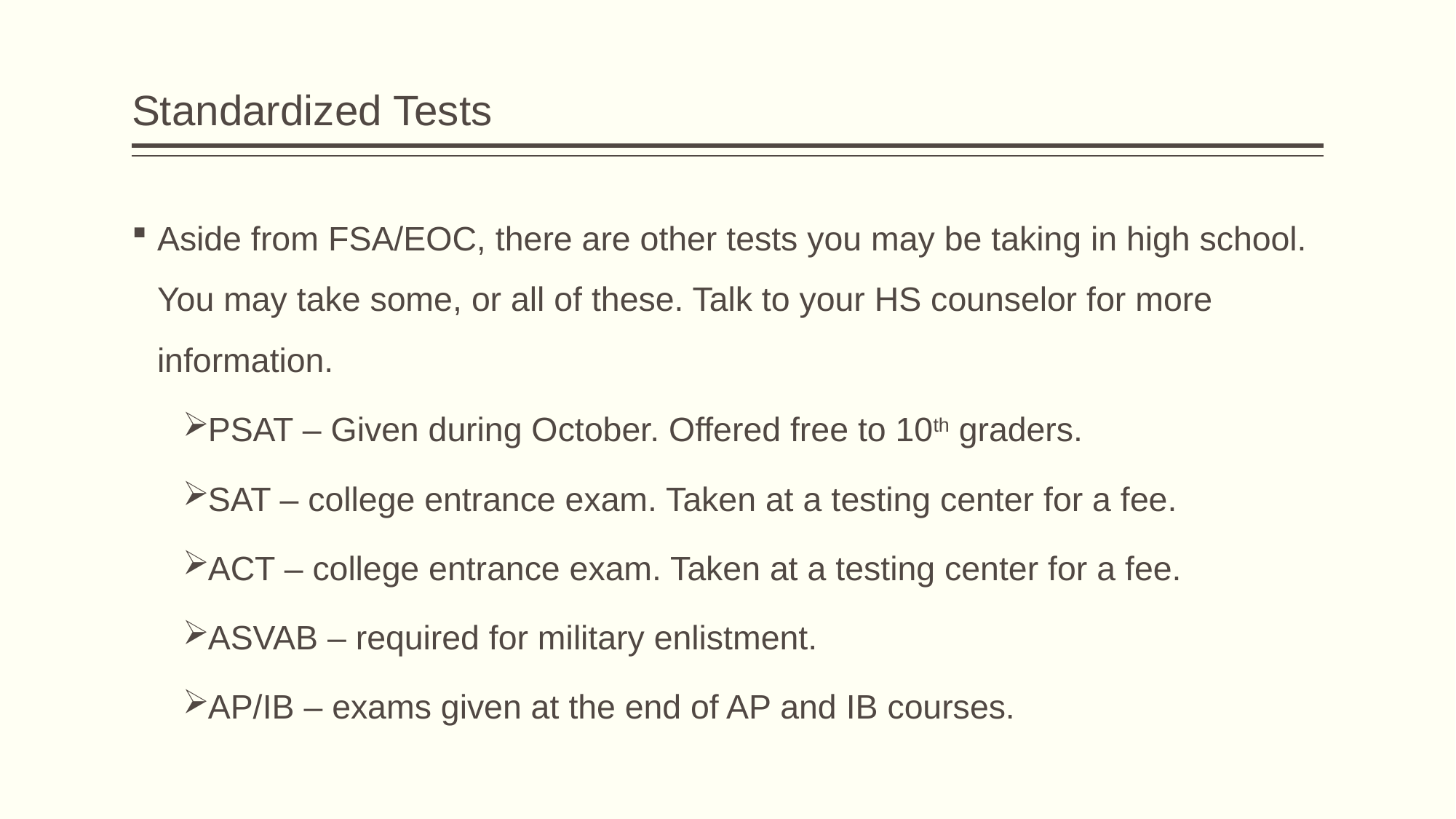

# Standardized Tests
Aside from FSA/EOC, there are other tests you may be taking in high school. You may take some, or all of these. Talk to your HS counselor for more information.
PSAT – Given during October. Offered free to 10th graders.
SAT – college entrance exam. Taken at a testing center for a fee.
ACT – college entrance exam. Taken at a testing center for a fee.
ASVAB – required for military enlistment.
AP/IB – exams given at the end of AP and IB courses.